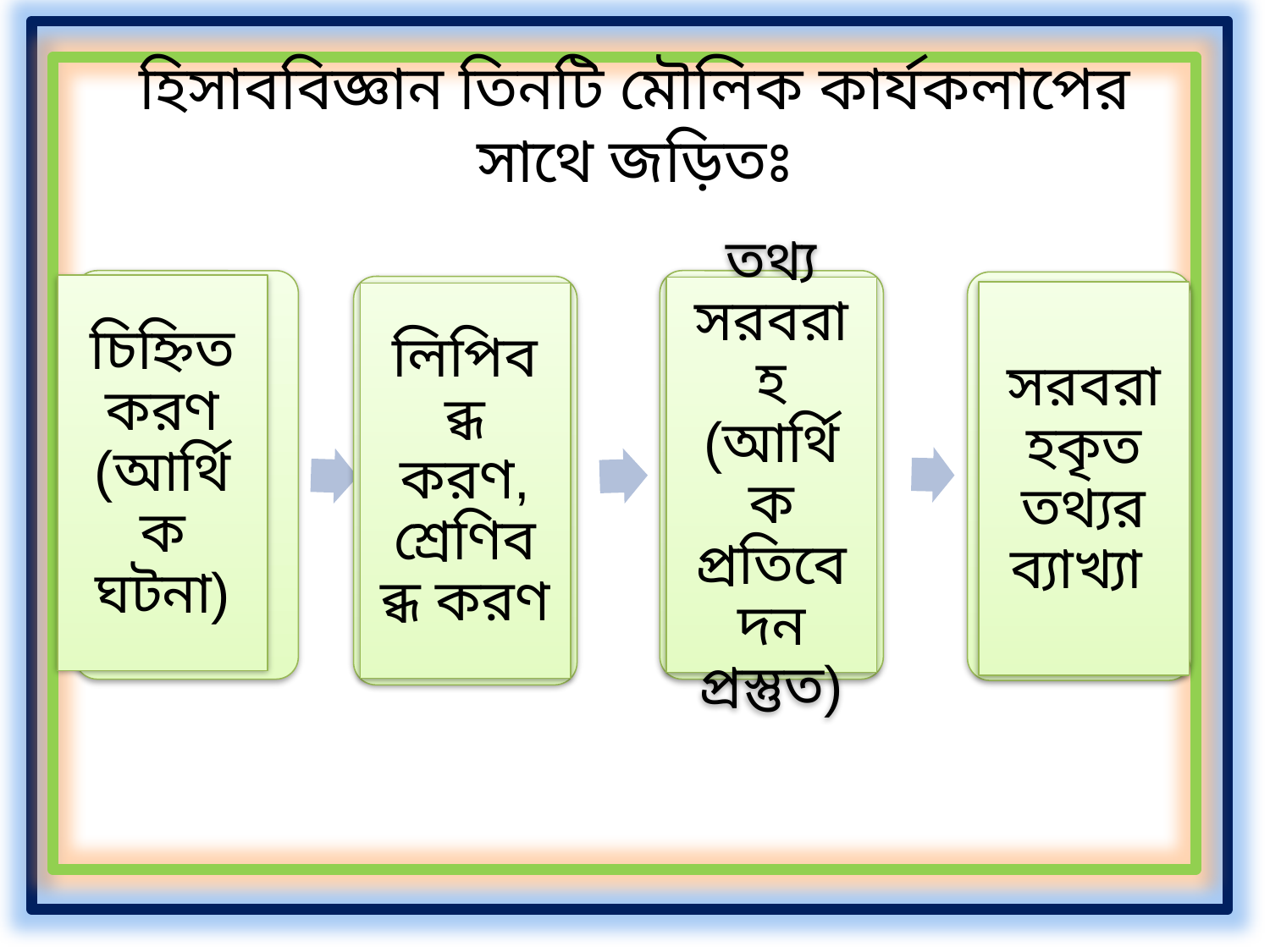

# হিসাববিজ্ঞান তিনটি মৌলিক কার্যকলাপের সাথে জড়িতঃ

চিহ্নিত করণ (আর্থিক ঘটনা)

তথ্য সরবরাহ (আর্থিক প্রতিবেদন প্রস্তুত)

সরবরাহকৃত তথ্যর ব্যাখ্যা

লিপিবব্ধ করণ, শ্রেণিবব্ধ করণ